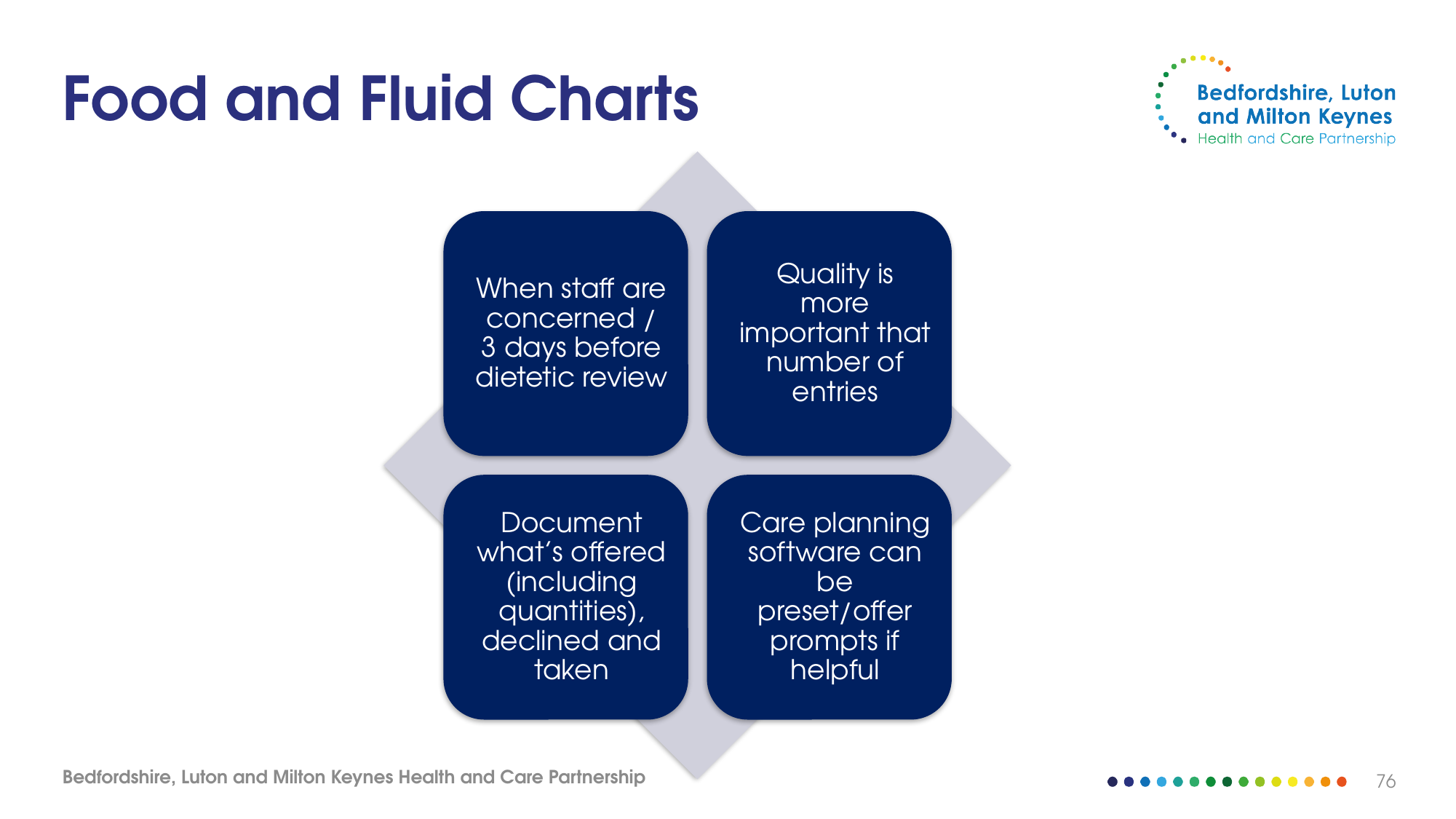

# Food and Fluid Charts
When staff are concerned / 3 days before dietetic review
Quality is more important that number of entries
Document what’s offered (including quantities), declined and taken
Care planning software can be preset/offer prompts if helpful
Bedfordshire, Luton and Milton Keynes Health and Care Partnership
76